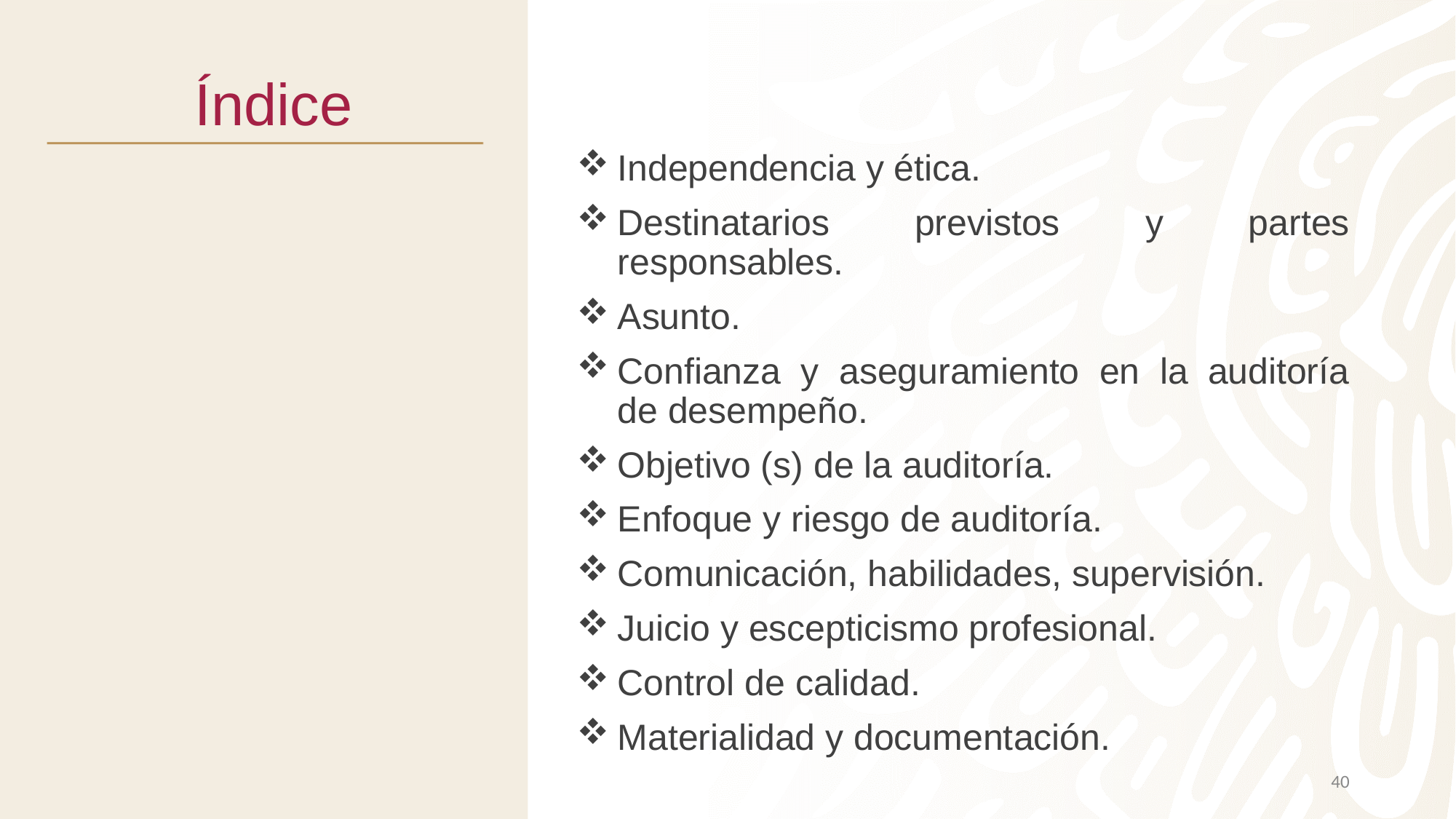

# Índice
Independencia y ética.
Destinatarios previstos y partes responsables.
Asunto.
Confianza y aseguramiento en la auditoría de desempeño.
Objetivo (s) de la auditoría.
Enfoque y riesgo de auditoría.
Comunicación, habilidades, supervisión.
Juicio y escepticismo profesional.
Control de calidad.
Materialidad y documentación.
40